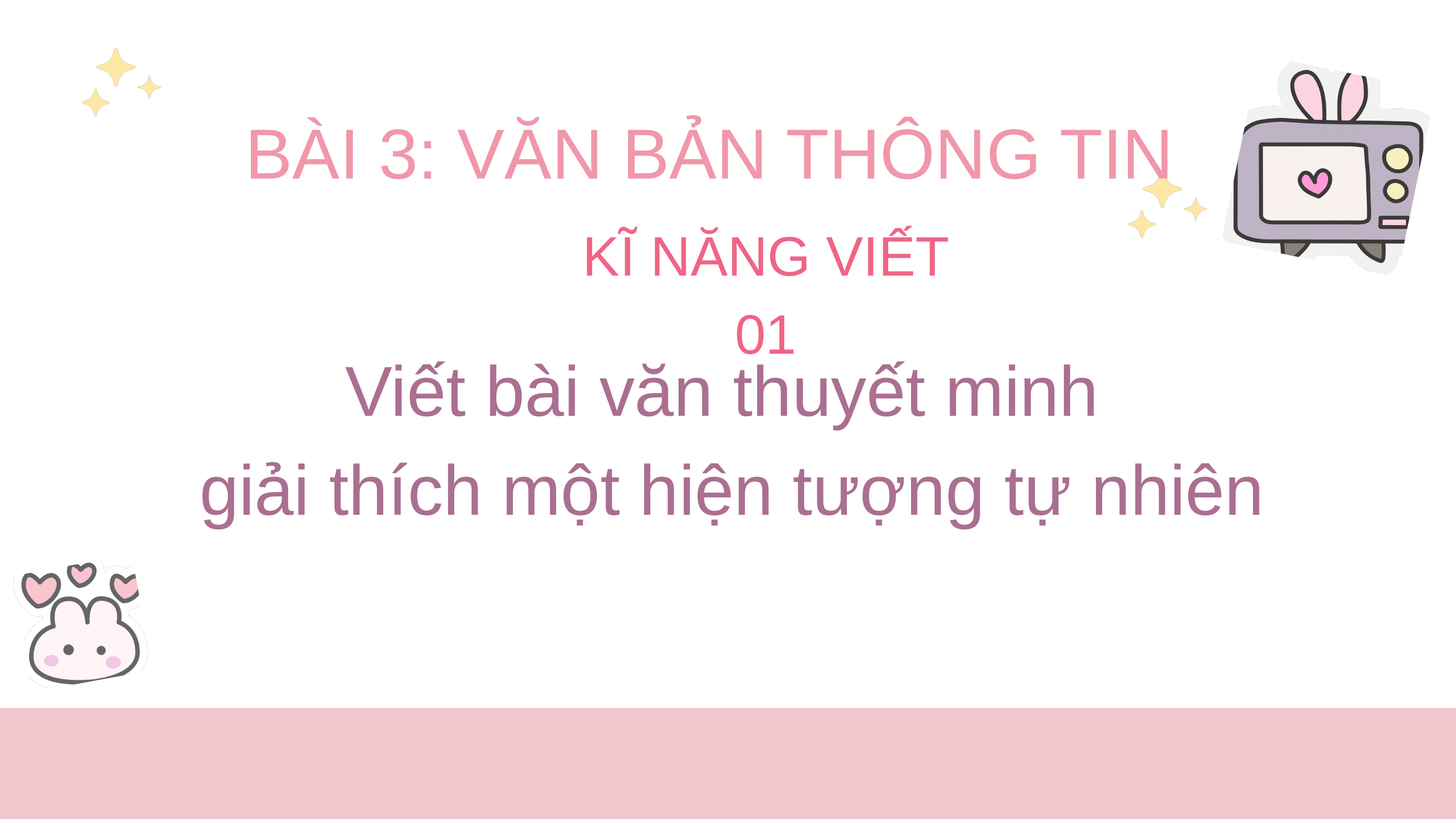

BÀI 3: VĂN BẢN THÔNG TIN

KĨ NĂNG VIẾT 01
Viết bài văn thuyết minh
giải thích một hiện tượng tự nhiên